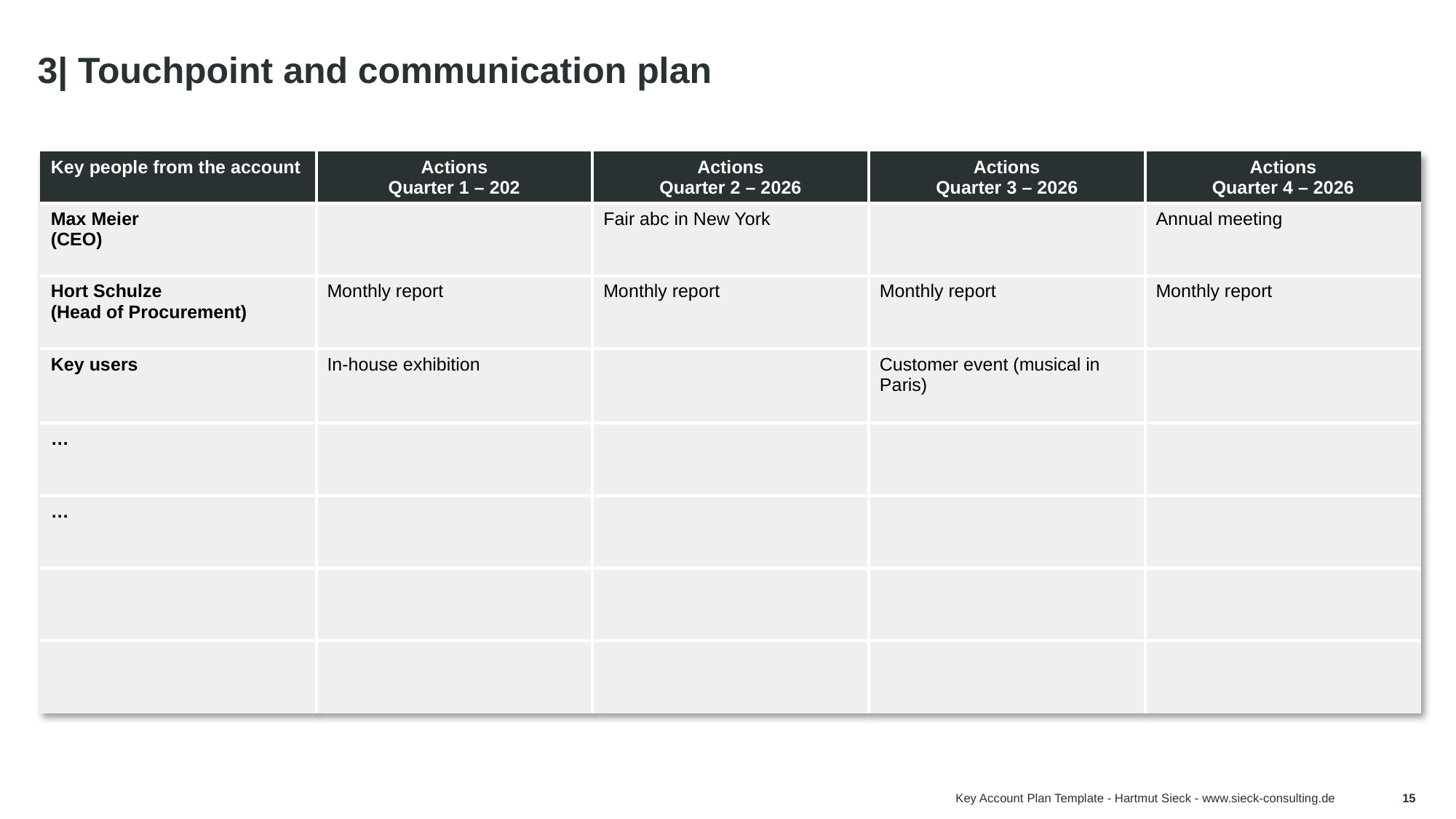

# 3| Touchpoint and communication plan
| Key people from the account | Actions Quarter 1 – 202 | Actions Quarter 2 – 2026 | Actions Quarter 3 – 2026 | Actions Quarter 4 – 2026 |
| --- | --- | --- | --- | --- |
| Max Meier (CEO) |  | Fair abc in New York |  | Annual meeting |
| Hort Schulze (Head of Procurement) | Monthly report | Monthly report | Monthly report | Monthly report |
| Key users | In-house exhibition |  | Customer event (musical in Paris) |  |
| … |  |  |  |  |
| … |  |  |  |  |
|  |  |  |  |  |
|  |  |  |  |  |
Tip:
When it comes to key accounts, we are very regularly present with some of the contact persons. This is not always the case with other people (e.g. from management). Here it comes to the phenomenon again and again that we organize a meeting and then nothing happens for months. The Touchpoint Plan is designed to ensure that you are regularly present / visible to all important people.

Here are a few ideas:
Personal appointments
Virtual Appointments
Phone calls
E-mails
Reports, Reports
LinkedIn Posts
Measure
Events
...
Key Account Plan Template - Hartmut Sieck - www.sieck-consulting.de
15